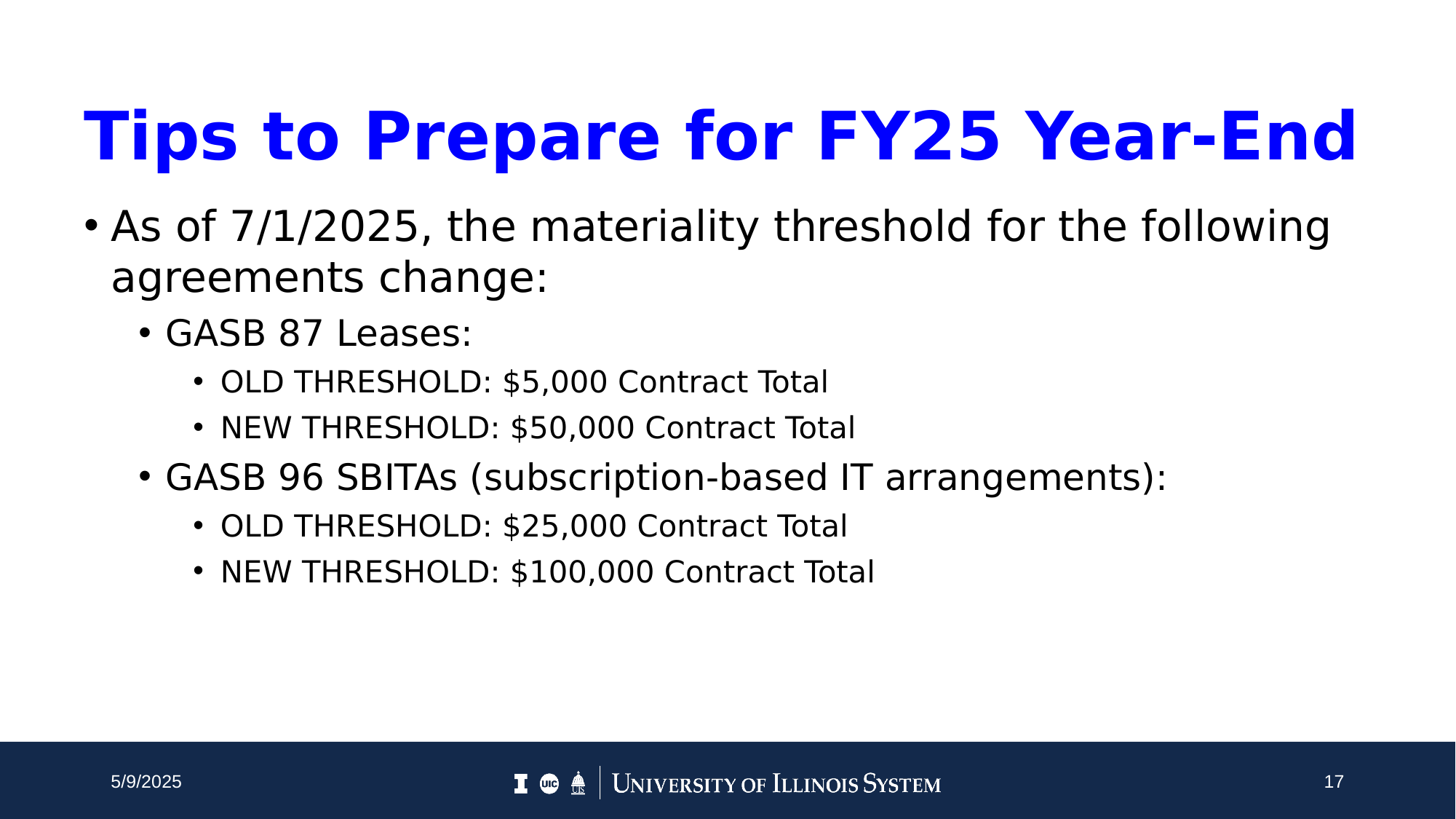

# Tips to Prepare for FY25 Year-End
As of 7/1/2025, the materiality threshold for the following agreements change:
GASB 87 Leases:
OLD THRESHOLD: $5,000 Contract Total
NEW THRESHOLD: $50,000 Contract Total
GASB 96 SBITAs (subscription-based IT arrangements):
OLD THRESHOLD: $25,000 Contract Total
NEW THRESHOLD: $100,000 Contract Total
5/9/2025
17